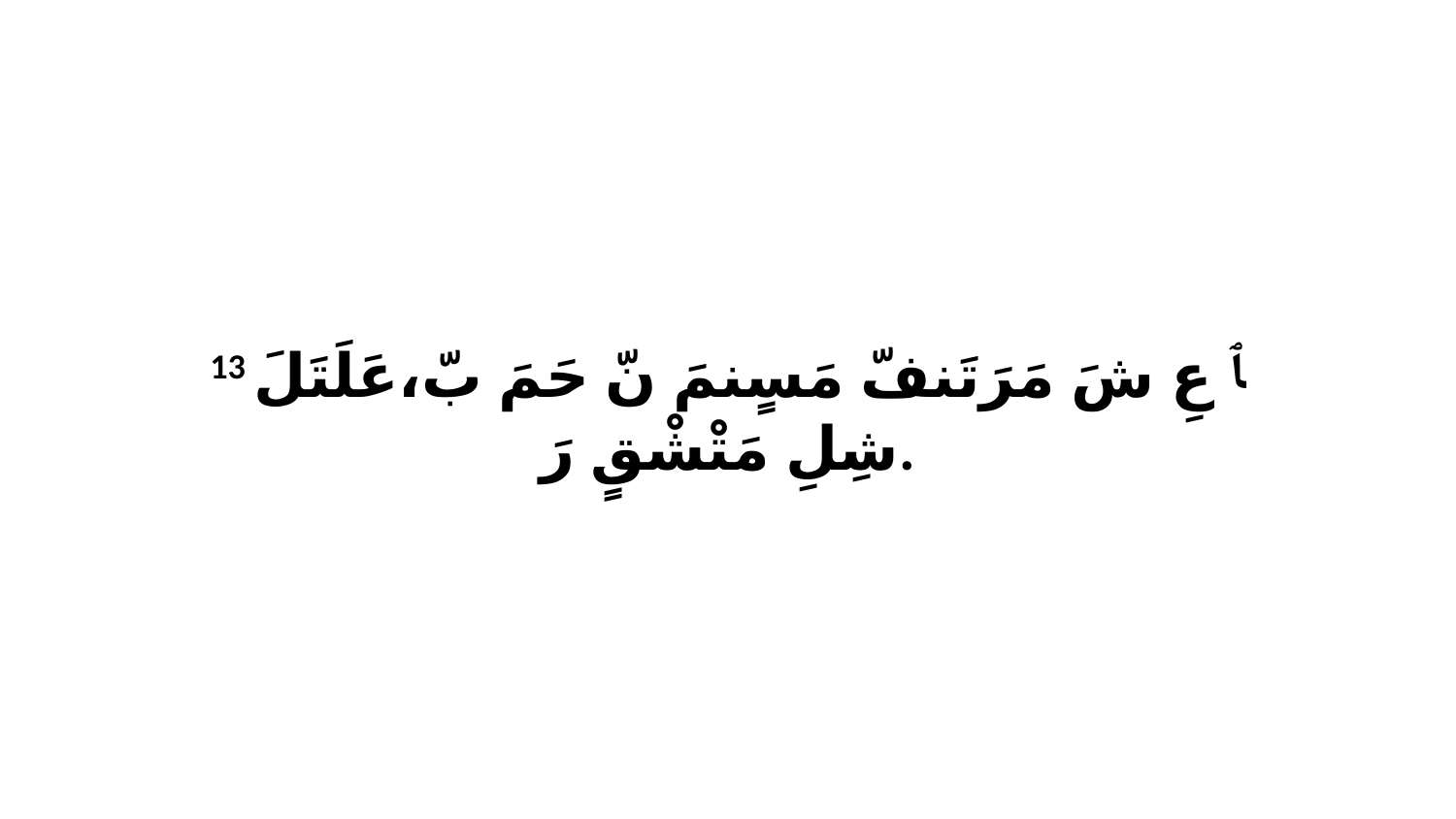

13 ﭑ عِ شَ مَرَتَنفّ مَسٍنمَ نّ حَمَ بّ،عَلَتَلَ شِلِ مَتْشْقٍ رَ.